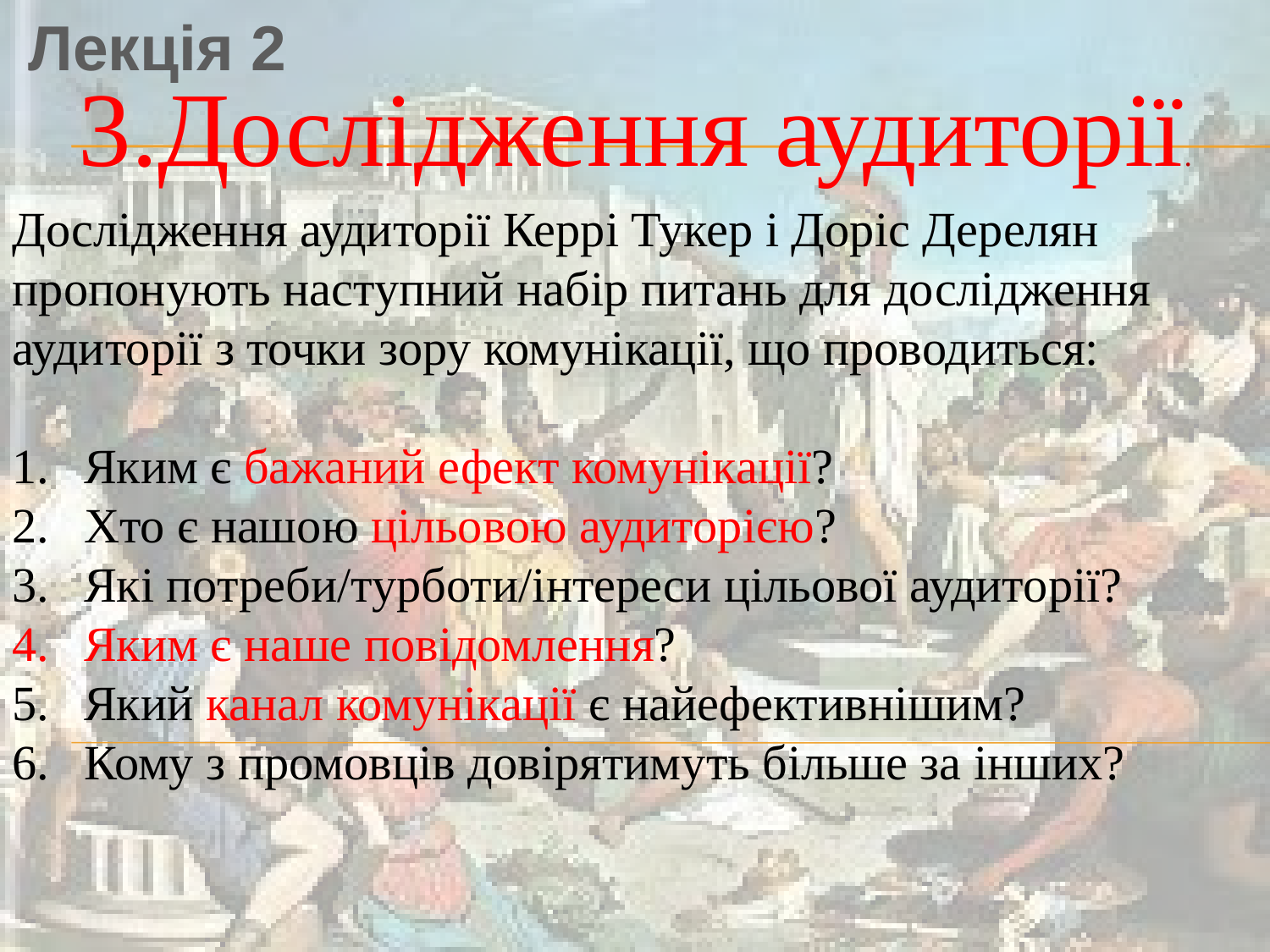

Лекція 2
3.Дослідження аудиторії.
Дослідження аудиторії Керрі Тукер і Доріс Дерелян пропонують наступний набір питань для дослідження аудиторії з точки зору комунікації, що проводиться:

Яким є бажаний ефект комунікації?
Хто є нашою цільовою аудиторією?
Які потреби/турботи/інтереси цільової аудиторії?
Яким є наше повідомлення?
Який канал комунікації є найефективнішим?
Кому з промовців довірятимуть більше за інших?